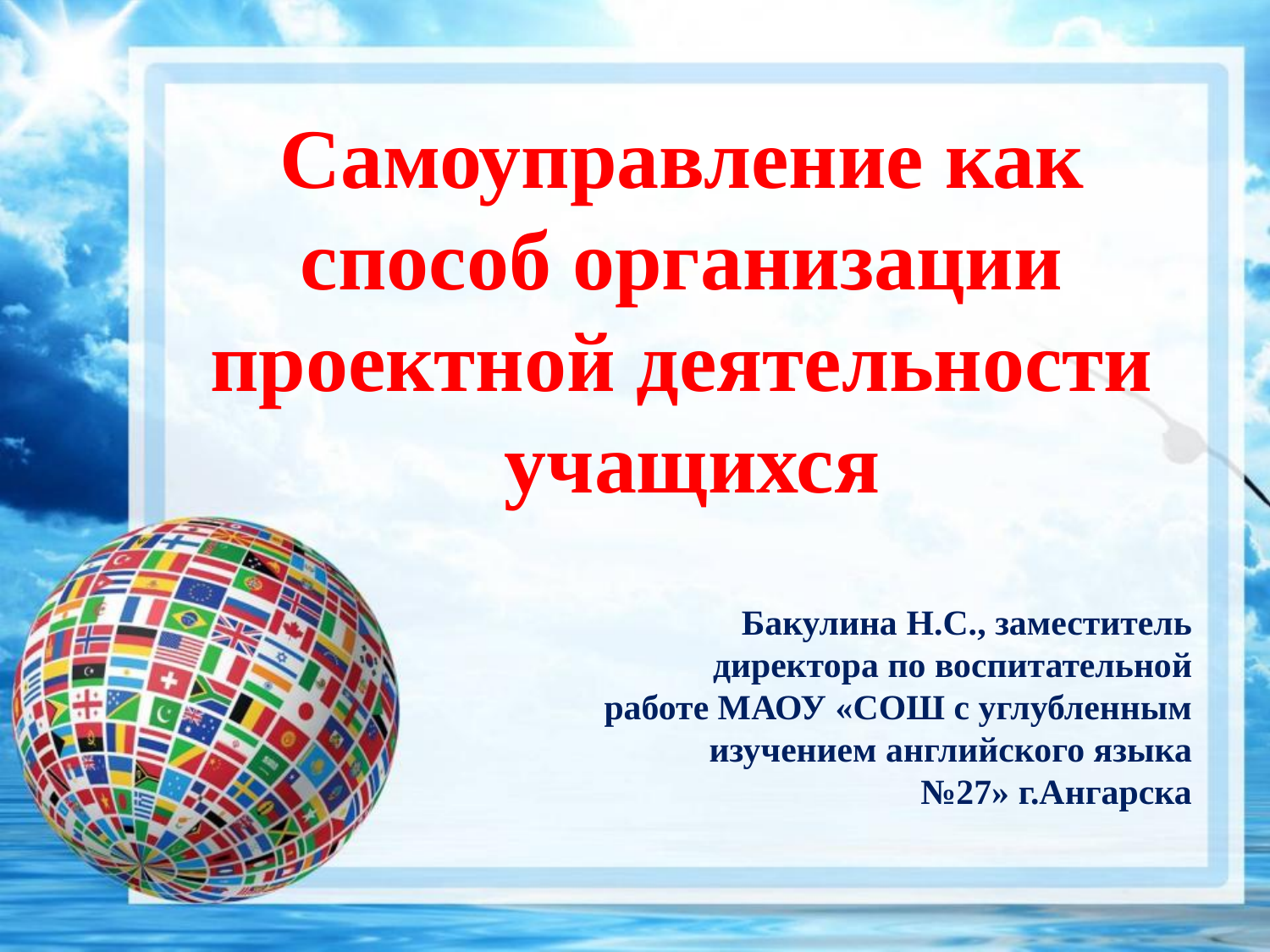

Самоуправление как
способ организации
проектной деятельности
учащихся
Бакулина Н.С., заместитель
директора по воспитательной
работе МАОУ «СОШ с углубленным
изучением английского языка
№27» г.Ангарска